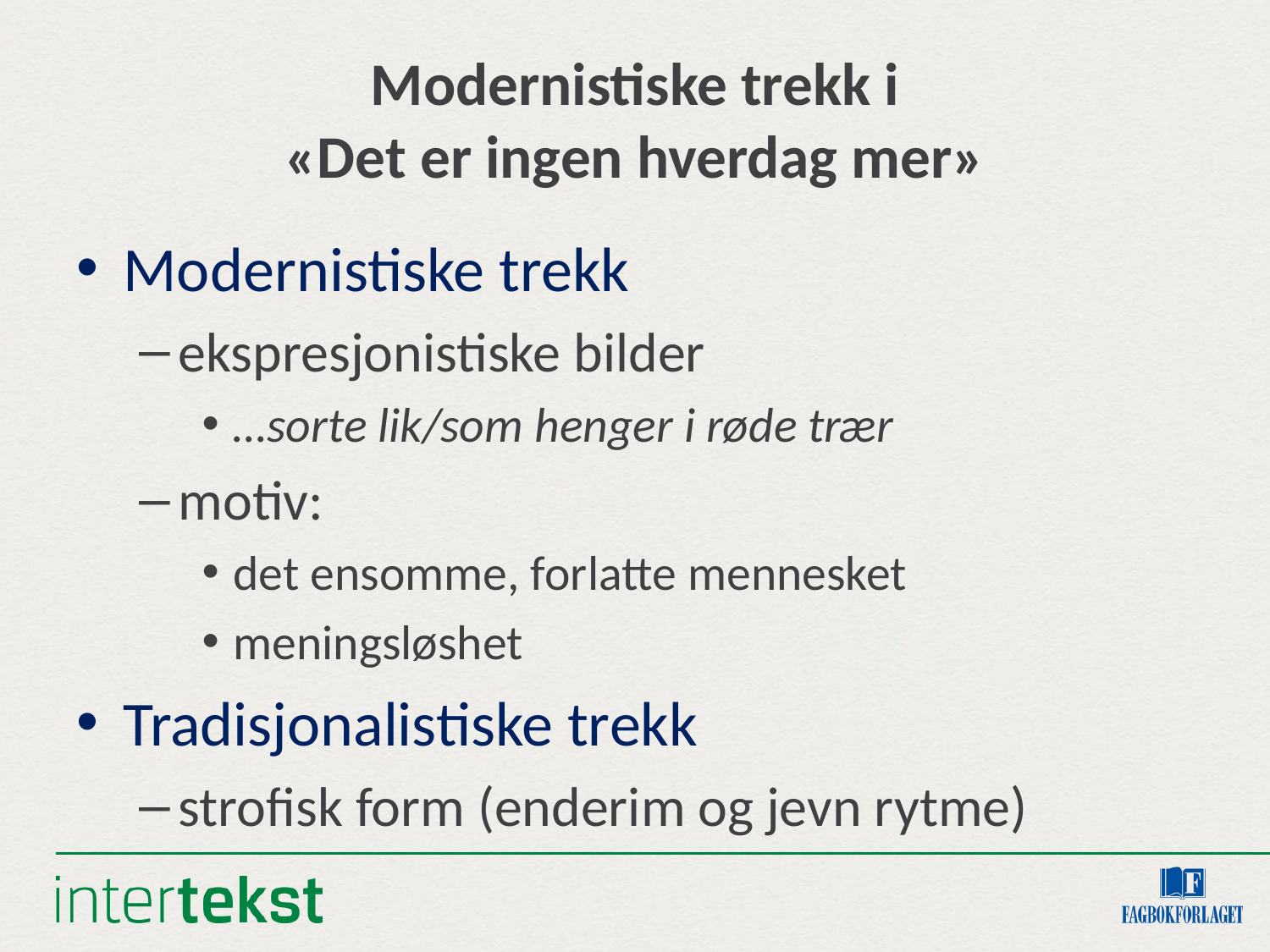

# Modernistiske trekk i «Det er ingen hverdag mer»
Modernistiske trekk
ekspresjonistiske bilder
…sorte lik/som henger i røde trær
motiv:
det ensomme, forlatte mennesket
meningsløshet
Tradisjonalistiske trekk
strofisk form (enderim og jevn rytme)